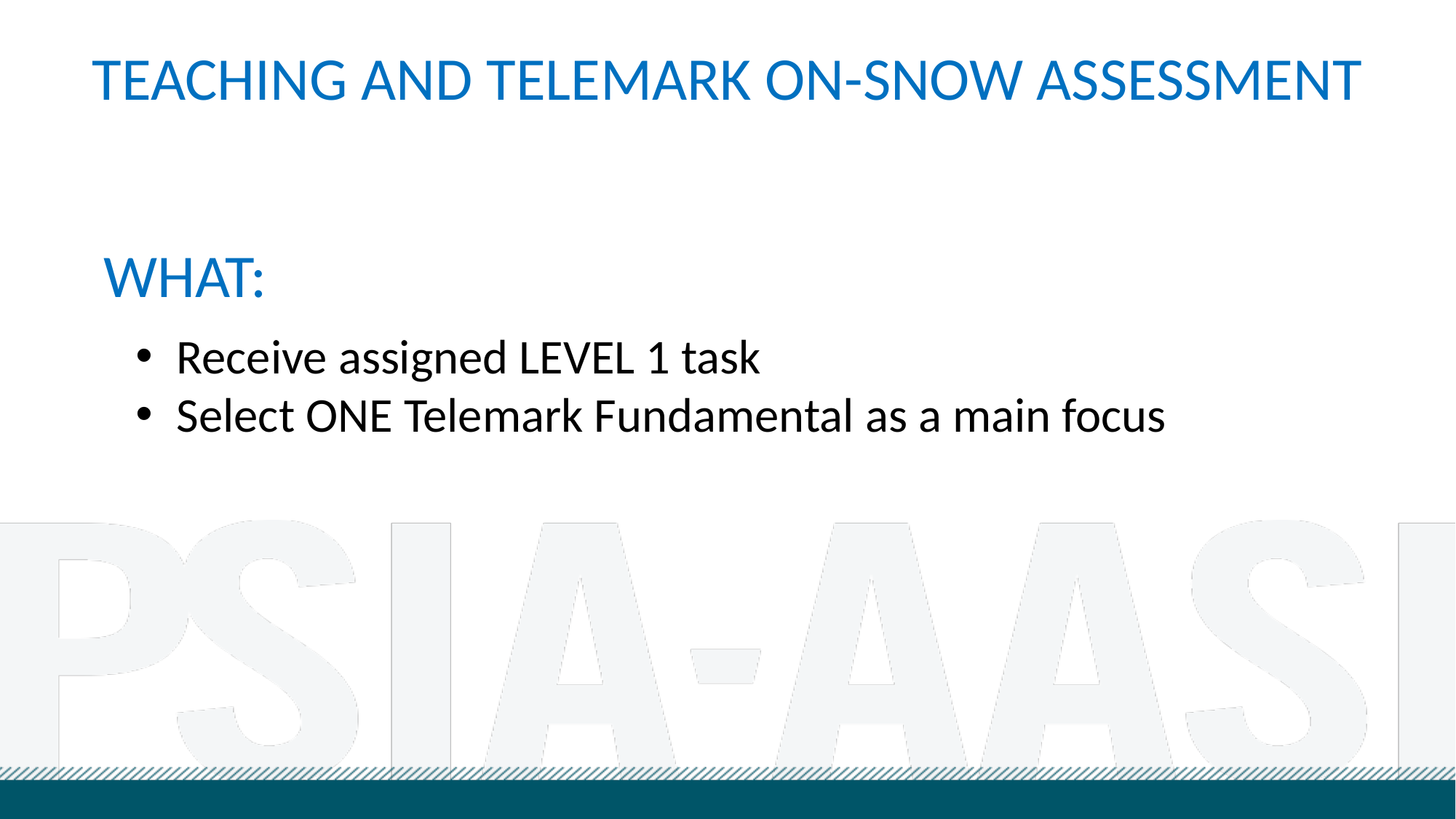

# TEACHING and TELEMARK ON-SNOW ASSESSMENT
what:
Receive assigned LEVEL 1 task
Select ONE Telemark Fundamental as a main focus